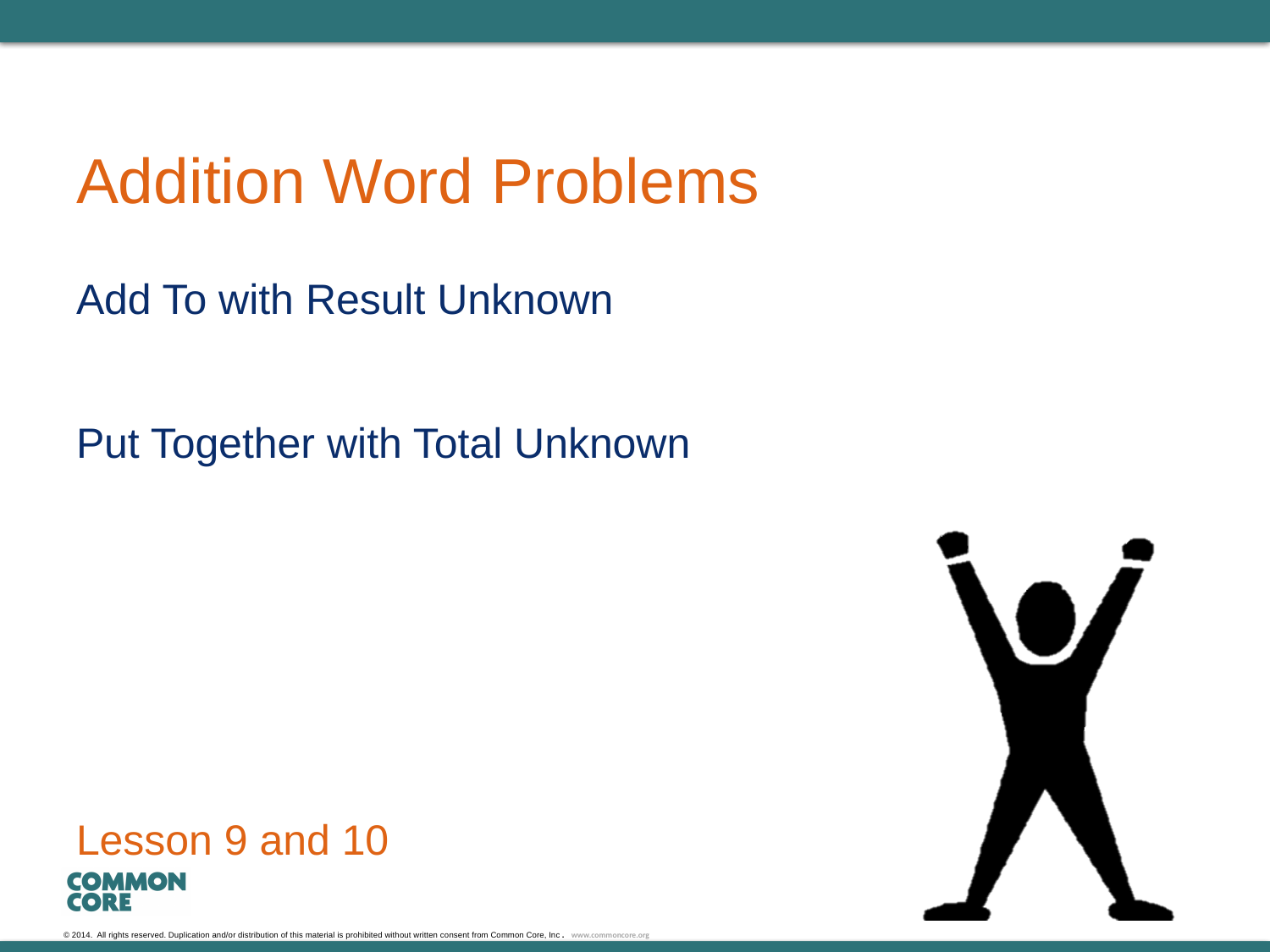

# Addition Word Problems
Add To with Result Unknown

Put Together with Total Unknown

Lesson 9 and 10